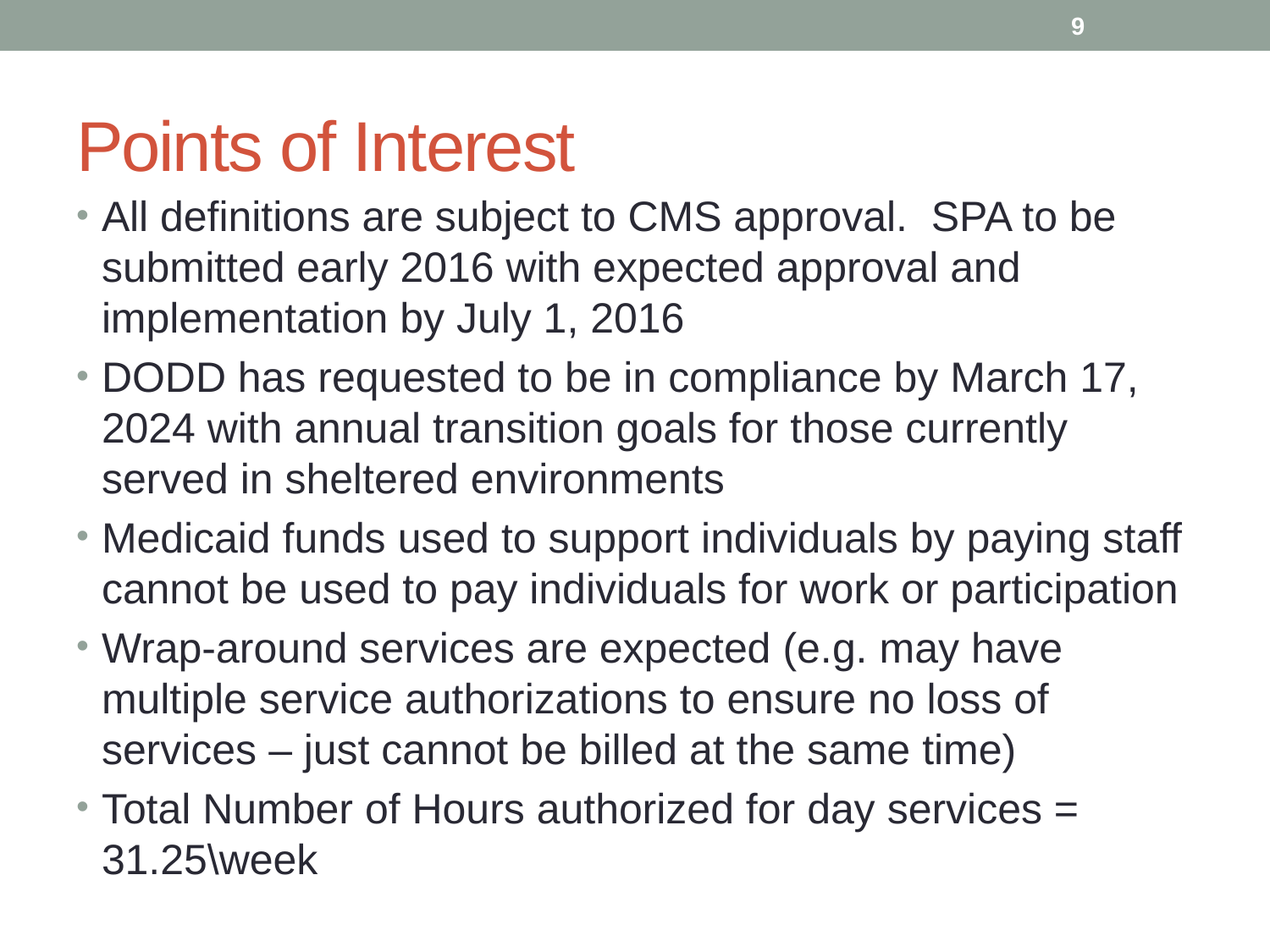

9
# Points of Interest
All definitions are subject to CMS approval.  SPA to be submitted early 2016 with expected approval and implementation by July 1, 2016
DODD has requested to be in compliance by March 17, 2024 with annual transition goals for those currently served in sheltered environments
Medicaid funds used to support individuals by paying staff cannot be used to pay individuals for work or participation
Wrap-around services are expected (e.g. may have multiple service authorizations to ensure no loss of services – just cannot be billed at the same time)
Total Number of Hours authorized for day services = 31.25\week